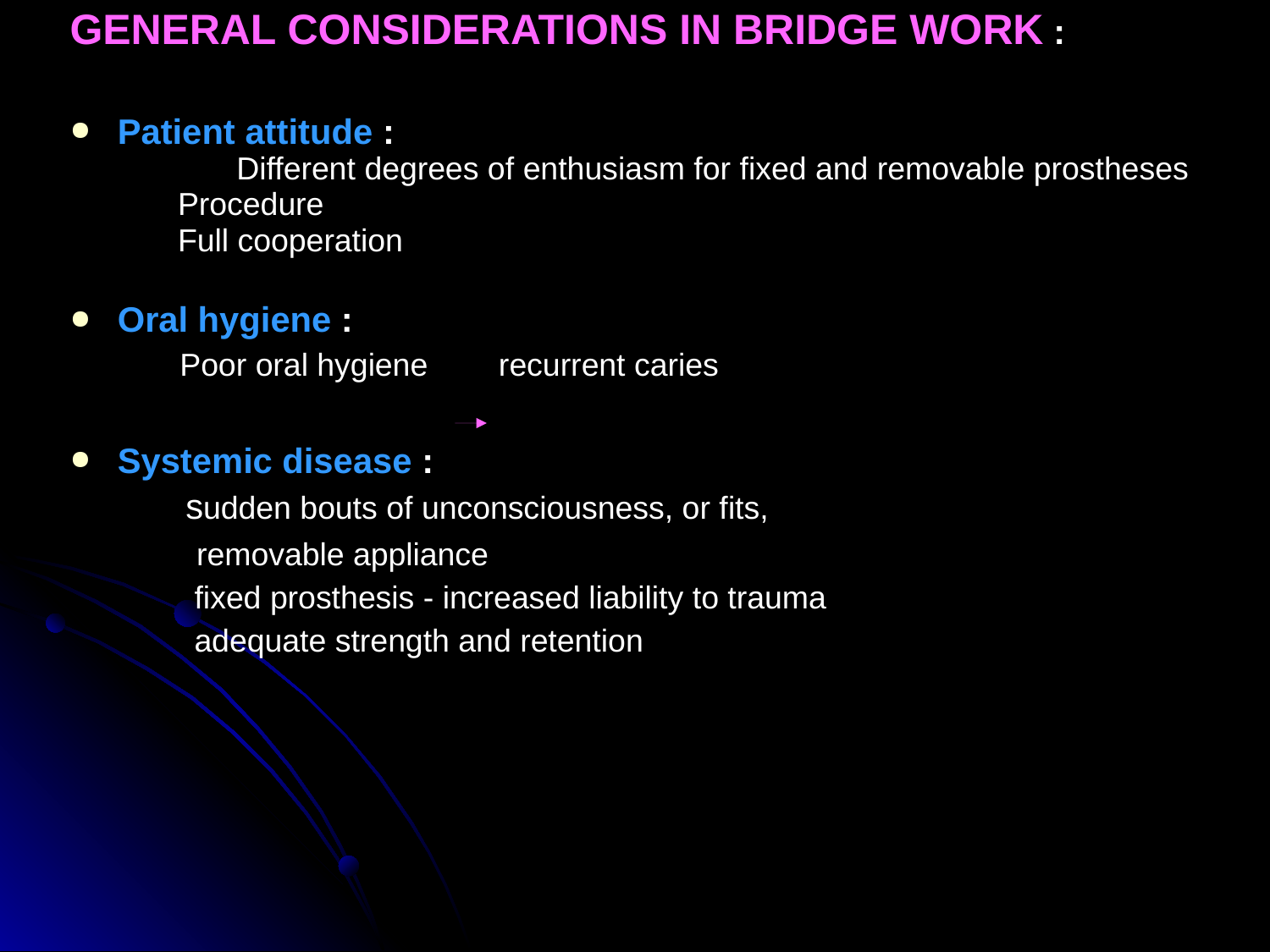

GENERAL CONSIDERATIONS IN BRIDGE WORK :

Patient attitude :
	Different degrees of enthusiasm for fixed and removable prostheses
     Procedure
     Full cooperation

Oral hygiene :
	       Poor oral hygiene        recurrent caries

Systemic disease :
	       sudden bouts of unconsciousness, or fits,
             removable appliance
              fixed prosthesis - increased liability to trauma
              adequate strength and retention